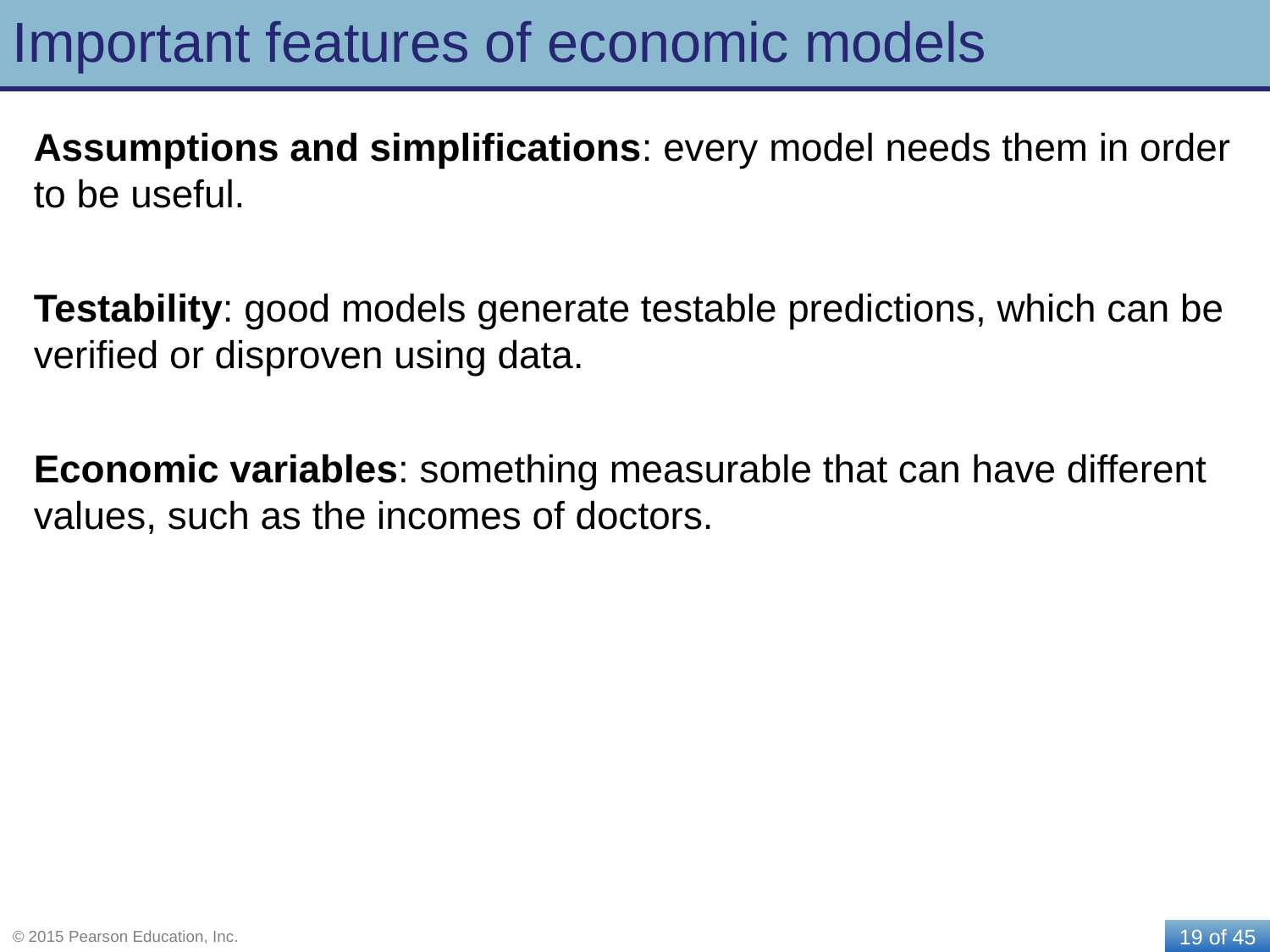

# Important features of economic models
Assumptions and simplifications: every model needs them in order to be useful.

Testability: good models generate testable predictions, which can be verified or disproven using data.

Economic variables: something measurable that can have different values, such as the incomes of doctors.